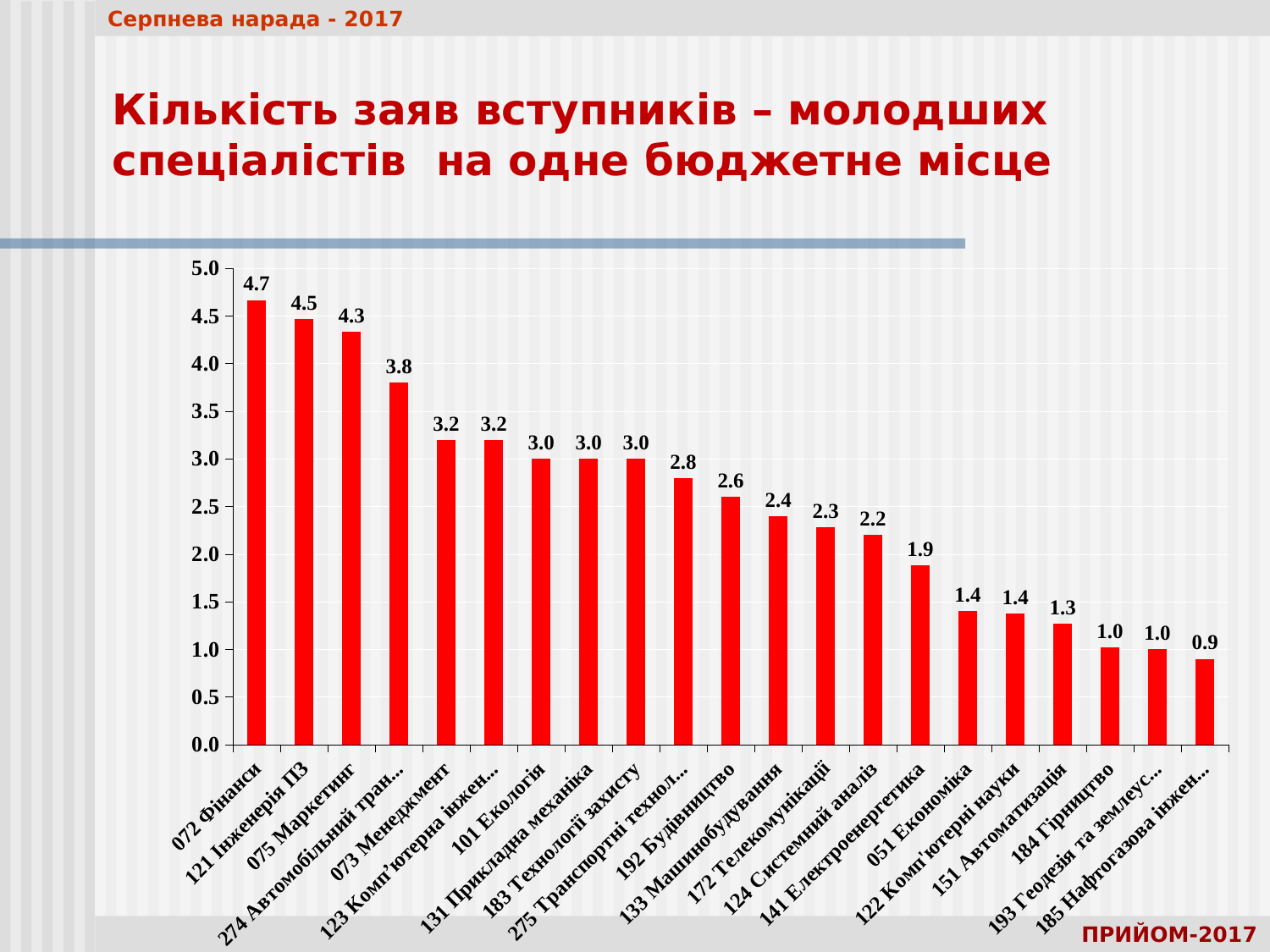

Серпнева нарада - 2017
Кількість заяв вступників – молодших спеціалістів  на одне бюджетне місце

### Chart

| Category |  |
|---|---|
| 072 Фінанси | 4.666666666666667 |
| 121 Інженерія ПЗ | 4.466666666666667 |
| 075 Маркетинг | 4.333333333333333 |
| 274 Автомобільний транспорт | 3.8 |
| 073 Менеджмент | 3.2 |
| 123 Комп’ютерна інженерія | 3.2 |
| 101 Екологія | 3.0 |
| 131 Прикладна механіка | 3.0 |
| 183 Технології захисту | 3.0 |
| 275 Транспортні технології | 2.8 |
| 192 Будівництво | 2.6 |
| 133 Машинобудування | 2.4 |
| 172 Телекомунікації | 2.2857142857142856 |
| 124 Системний аналіз | 2.2 |
| 141 Електроенергетика | 1.8833333333333333 |
| 051 Економіка | 1.4 |
| 122 Комп'ютерні науки | 1.375 |
| 151 Автоматизація | 1.2666666666666666 |
| 184 Гірництво | 1.0214285714285714 |
| 193 Геодезія та землеустрій | 1.0 |
| 185 Нафтогазова інженерія | 0.9 |
ПРИЙОМ-2017